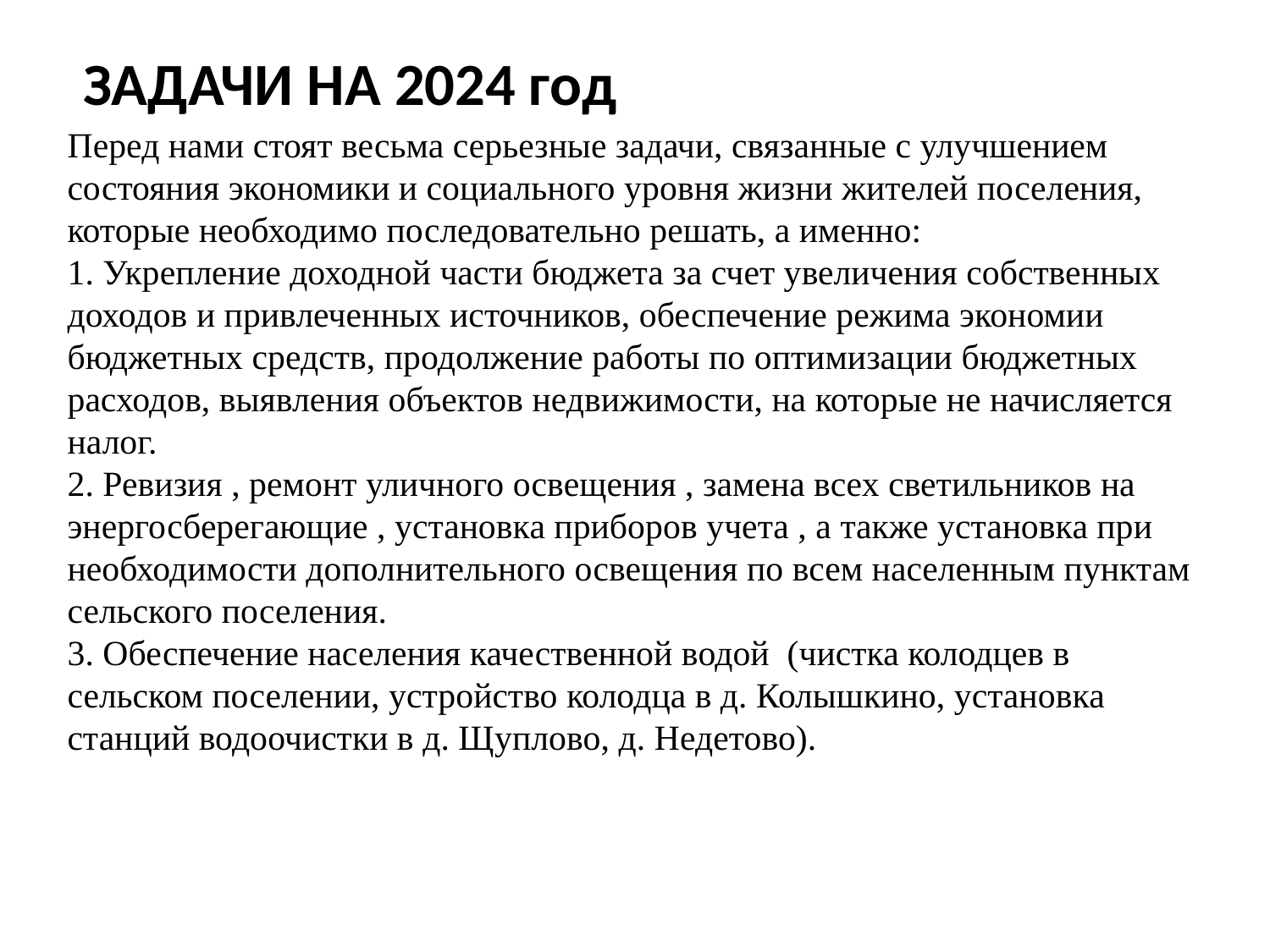

# ЗАДАЧИ НА 2024 год
Перед нами стоят весьма серьезные задачи, связанные с улучшением состояния экономики и социального уровня жизни жителей поселения, которые необходимо последовательно решать, а именно:
1. Укрепление доходной части бюджета за счет увеличения собственных доходов и привлеченных источников, обеспечение режима экономии бюджетных средств, продолжение работы по оптимизации бюджетных расходов, выявления объектов недвижимости, на которые не начисляется налог.
2. Ревизия , ремонт уличного освещения , замена всех светильников на энергосберегающие , установка приборов учета , а также установка при необходимости дополнительного освещения по всем населенным пунктам сельского поселения.
3. Обеспечение населения качественной водой  (чистка колодцев в сельском поселении, устройство колодца в д. Колышкино, установка станций водоочистки в д. Щуплово, д. Недетово).